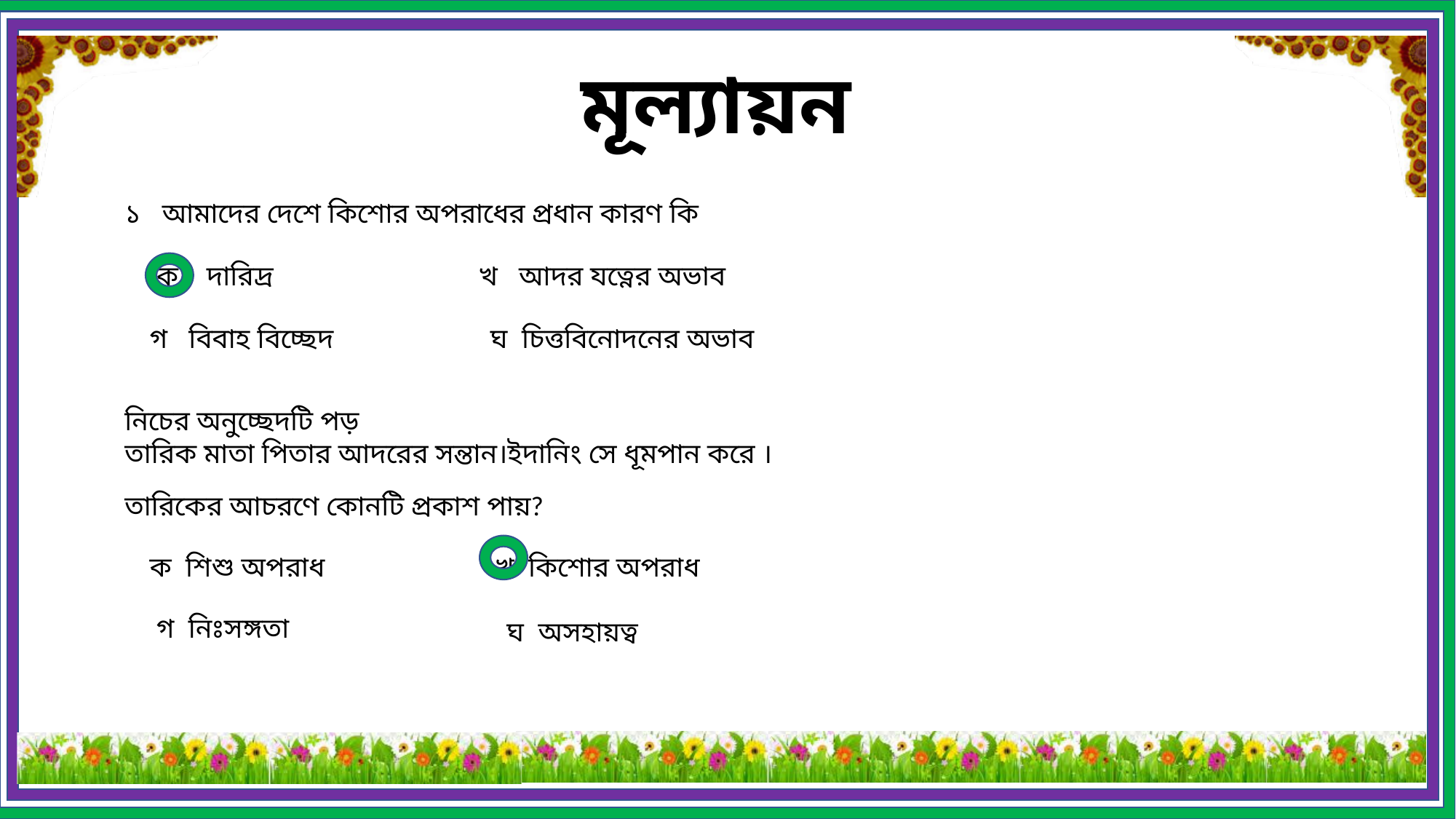

মূল্যায়ন
১   আমাদের দেশে কিশোর অপরাধের প্রধান কারণ কি
ক    দারিদ্র

খ   আদর যত্নের অভাব
গ   বিবাহ বিচ্ছেদ
ঘ  চিত্তবিনোদনের অভাব
নিচের অনুচ্ছেদটি পড়
তারিক মাতা পিতার আদরের সন্তান।ইদানিং সে ধূমপান করে ।
তারিকের আচরণে কোনটি প্রকাশ পায়?

ক  শিশু অপরাধ
খ  কিশোর অপরাধ
গ  নিঃসঙ্গতা
ঘ  অসহায়ত্ব